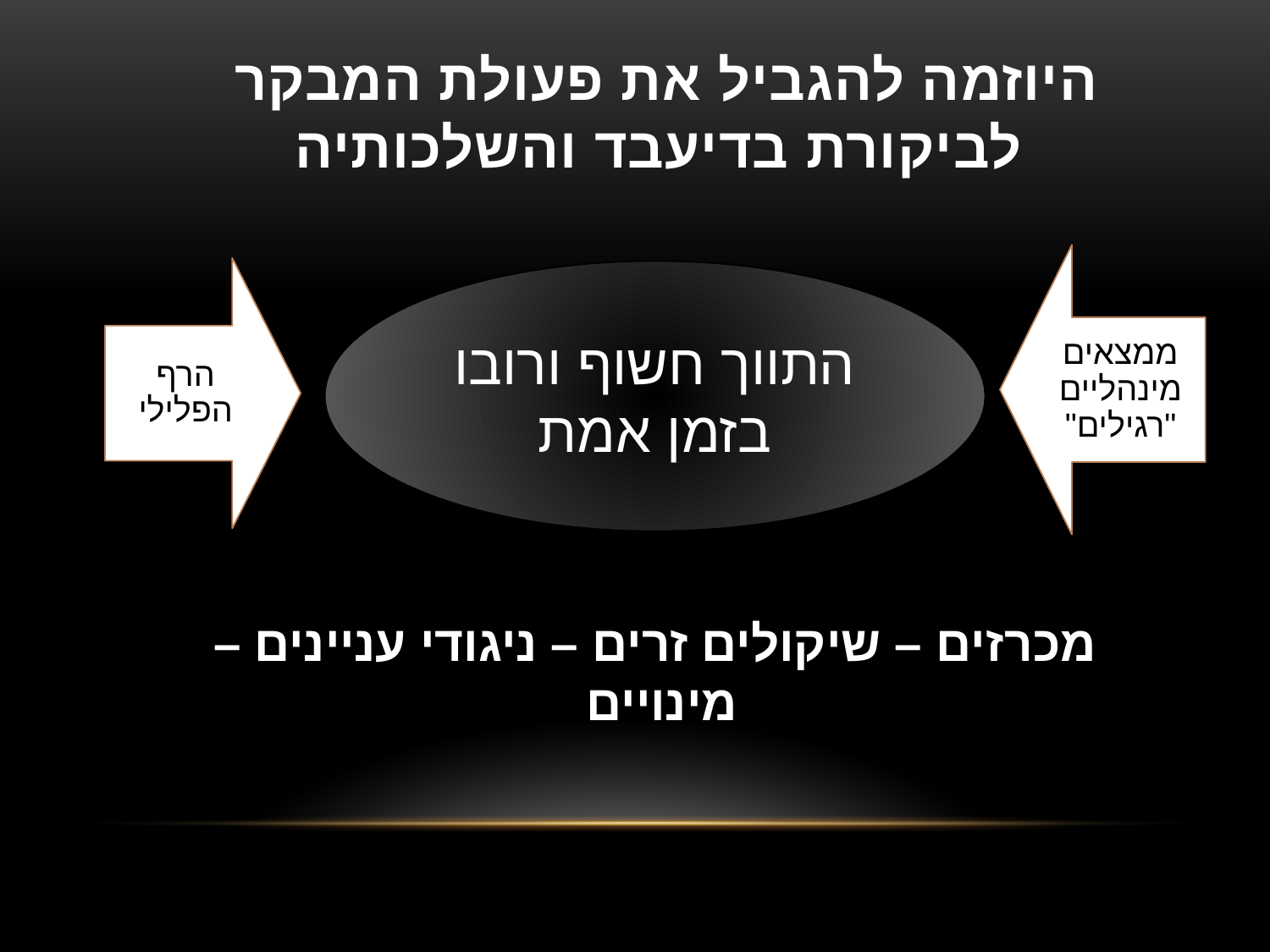

היוזמה להגביל את פעולת המבקר
לביקורת בדיעבד והשלכותיה
הרף הפלילי
ממצאים מינהליים "רגילים"
התווך חשוף ורובו בזמן אמת
מכרזים – שיקולים זרים – ניגודי עניינים – מינויים